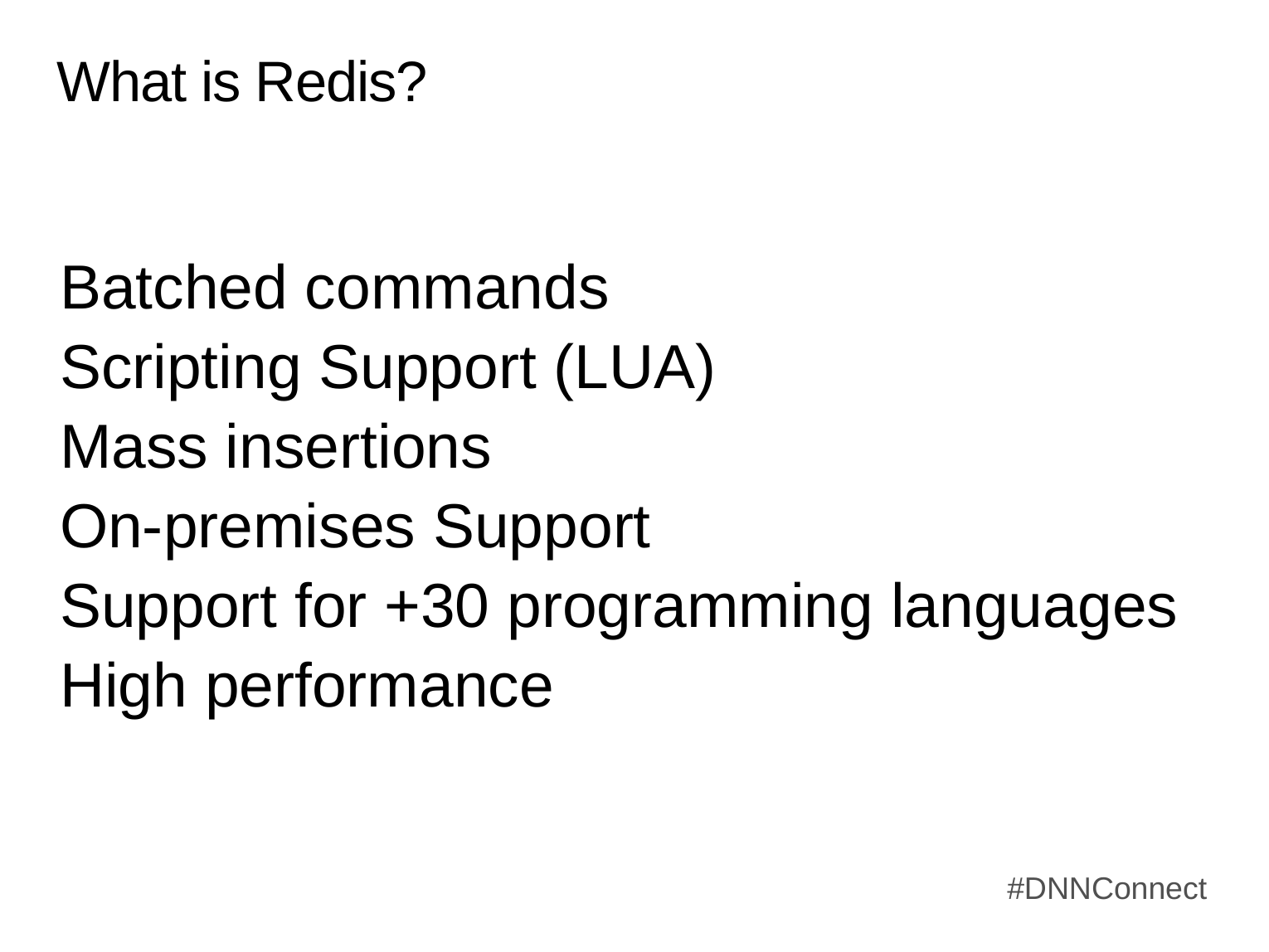

# What is Redis?
Batched commands
Scripting Support (LUA)
Mass insertions
On-premises Support
Support for +30 programming languages
High performance